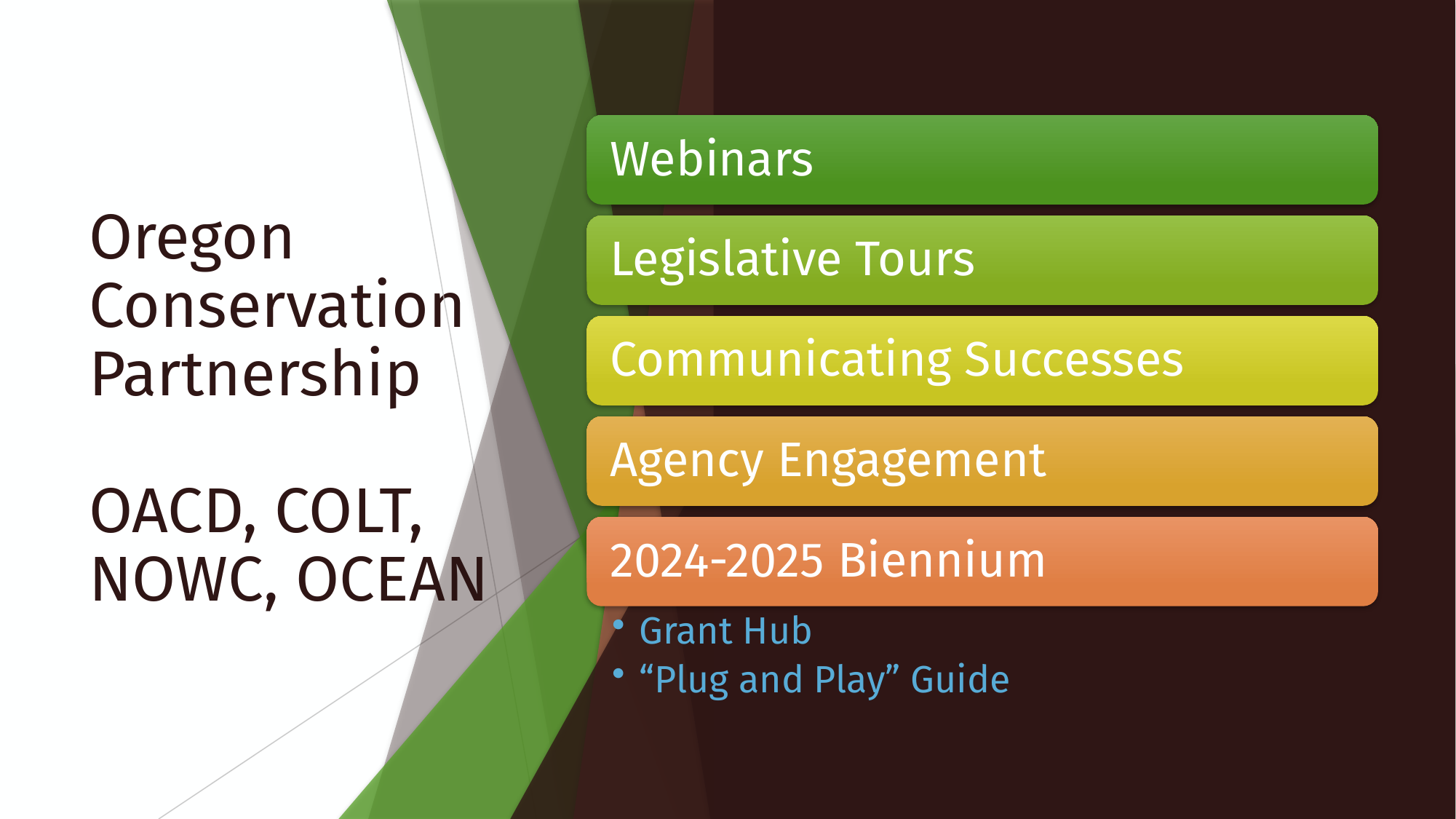

Webinars
Legislative Tours
Communicating Successes
Agency Engagement
2024-2025 Biennium
Grant Hub
“Plug and Play” Guide
# Oregon Conservation Partnership OACD, COLT, NOWC, OCEAN